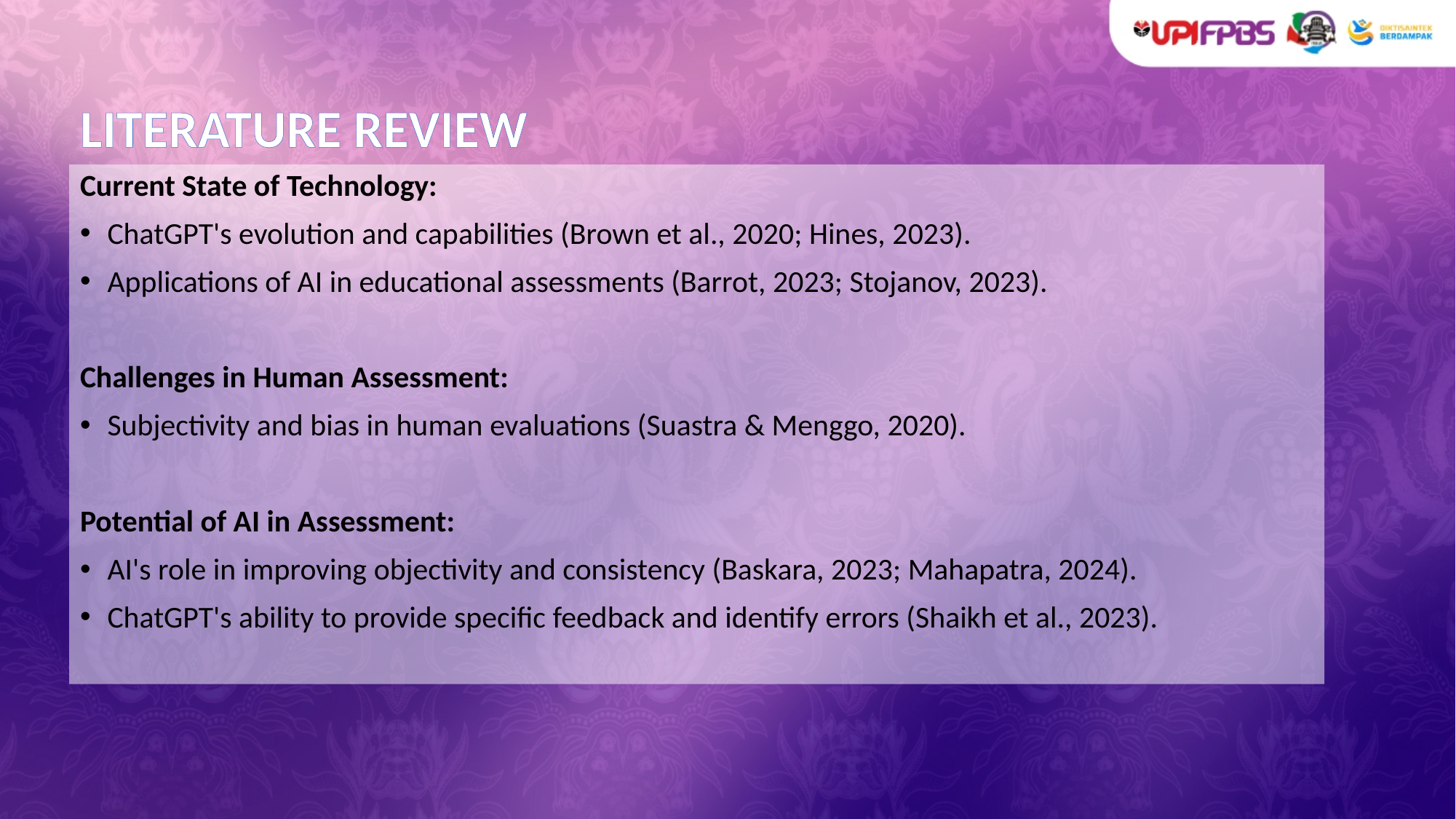

# LITERATURE REVIEW
Current State of Technology:
ChatGPT's evolution and capabilities (Brown et al., 2020; Hines, 2023).
Applications of AI in educational assessments (Barrot, 2023; Stojanov, 2023).

Challenges in Human Assessment:
Subjectivity and bias in human evaluations (Suastra & Menggo, 2020).

Potential of AI in Assessment:
AI's role in improving objectivity and consistency (Baskara, 2023; Mahapatra, 2024).
ChatGPT's ability to provide specific feedback and identify errors (Shaikh et al., 2023).